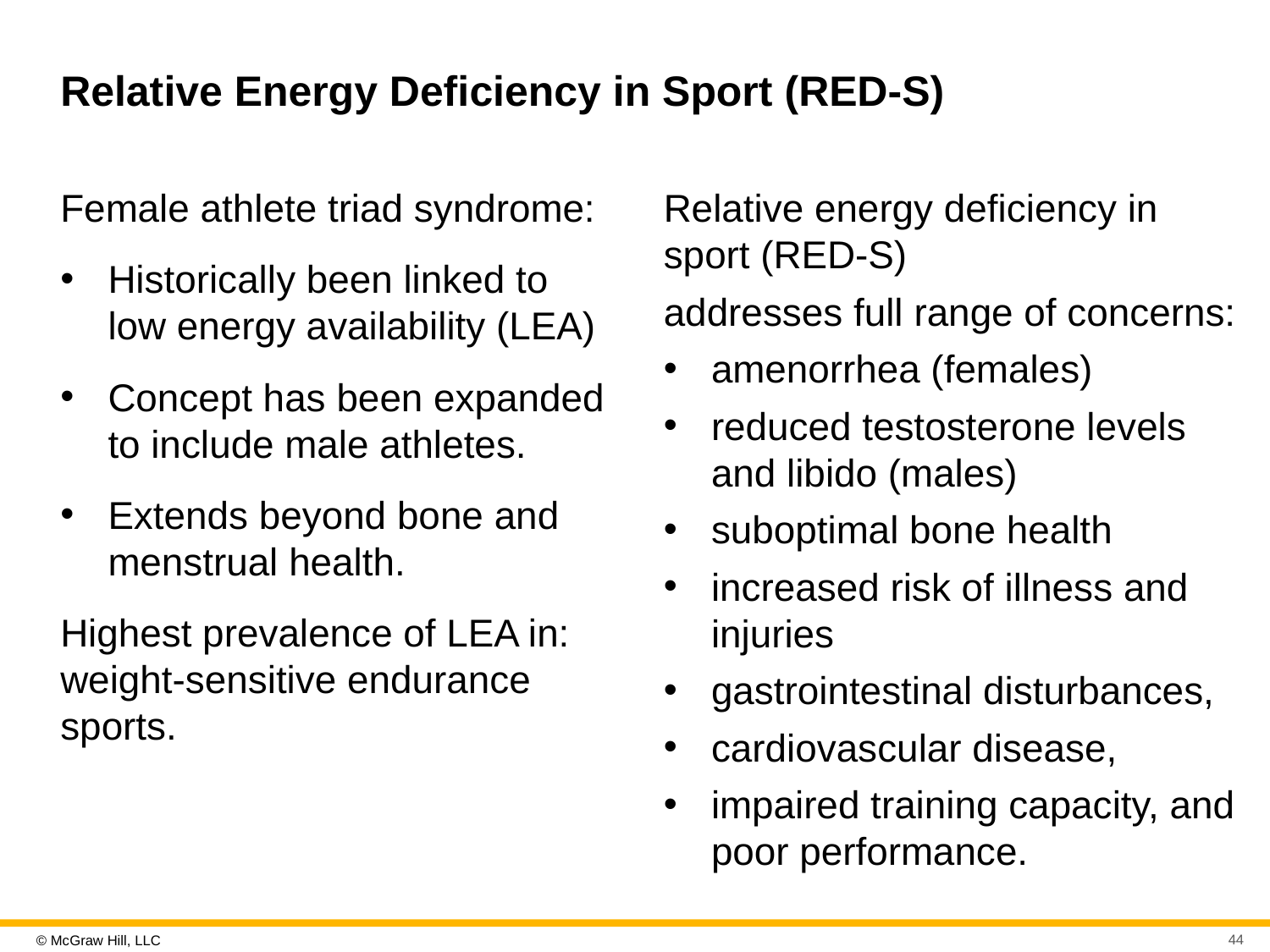

# Relative Energy Deficiency in Sport (RED-S)
Female athlete triad syndrome:
Historically been linked to low energy availability (LEA)
Concept has been expanded to include male athletes.
Extends beyond bone and menstrual health.
Highest prevalence of LEA in: weight-sensitive endurance sports.
Relative energy deficiency in sport (RED-S)
addresses full range of concerns:
amenorrhea (females)
reduced testosterone levels and libido (males)
suboptimal bone health
increased risk of illness and injuries
gastrointestinal disturbances,
cardiovascular disease,
impaired training capacity, and poor performance.
44